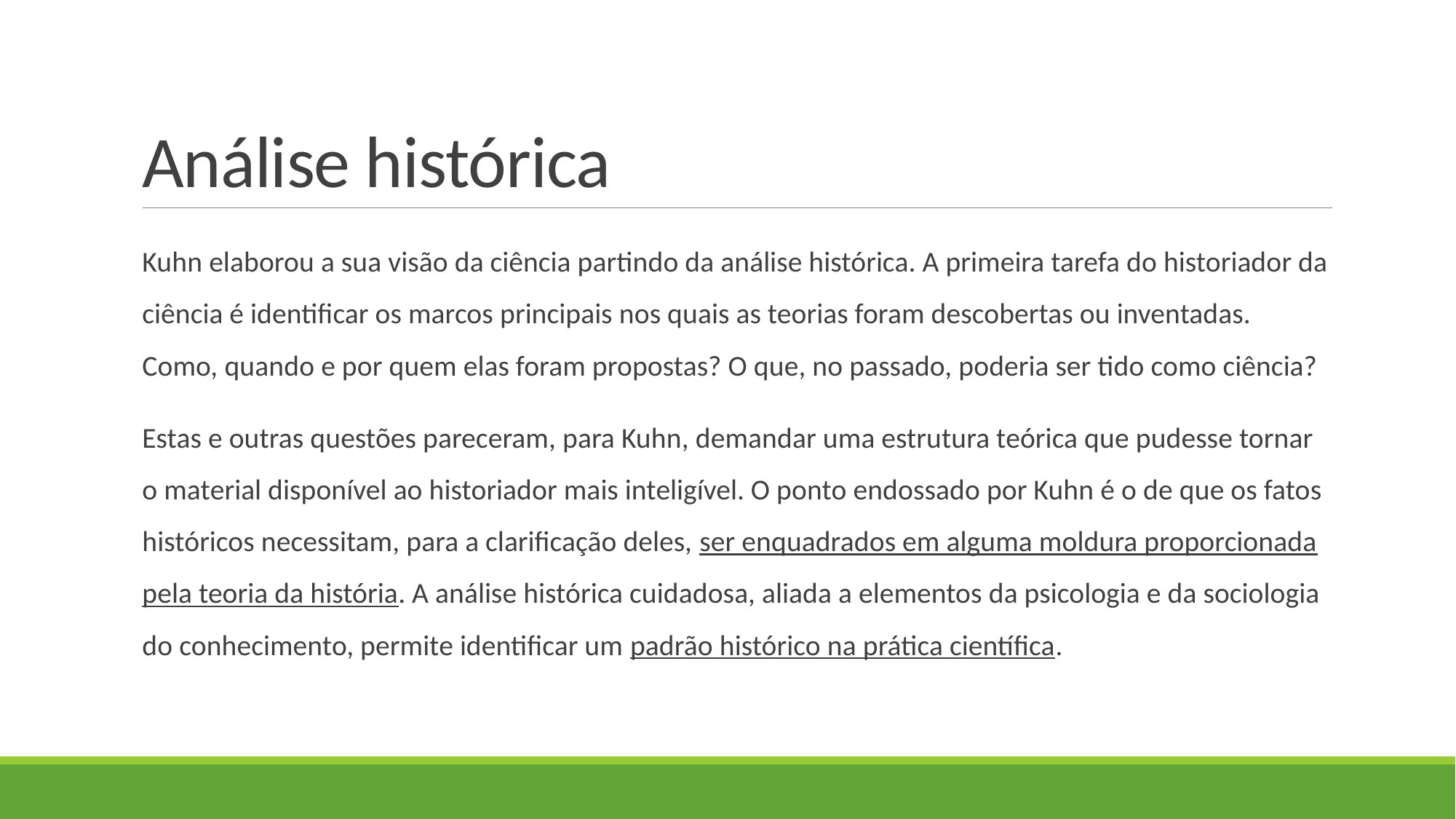

# Análise histórica
Kuhn elaborou a sua visão da ciência partindo da análise histórica. A primeira tarefa do historiador da ciência é identificar os marcos principais nos quais as teorias foram descobertas ou inventadas. Como, quando e por quem elas foram propostas? O que, no passado, poderia ser tido como ciência?
Estas e outras questões pareceram, para Kuhn, demandar uma estrutura teórica que pudesse tornar o material disponível ao historiador mais inteligível. O ponto endossado por Kuhn é o de que os fatos históricos necessitam, para a clarificação deles, ser enquadrados em alguma moldura proporcionada pela teoria da história. A análise histórica cuidadosa, aliada a elementos da psicologia e da sociologia do conhecimento, permite identificar um padrão histórico na prática científica.